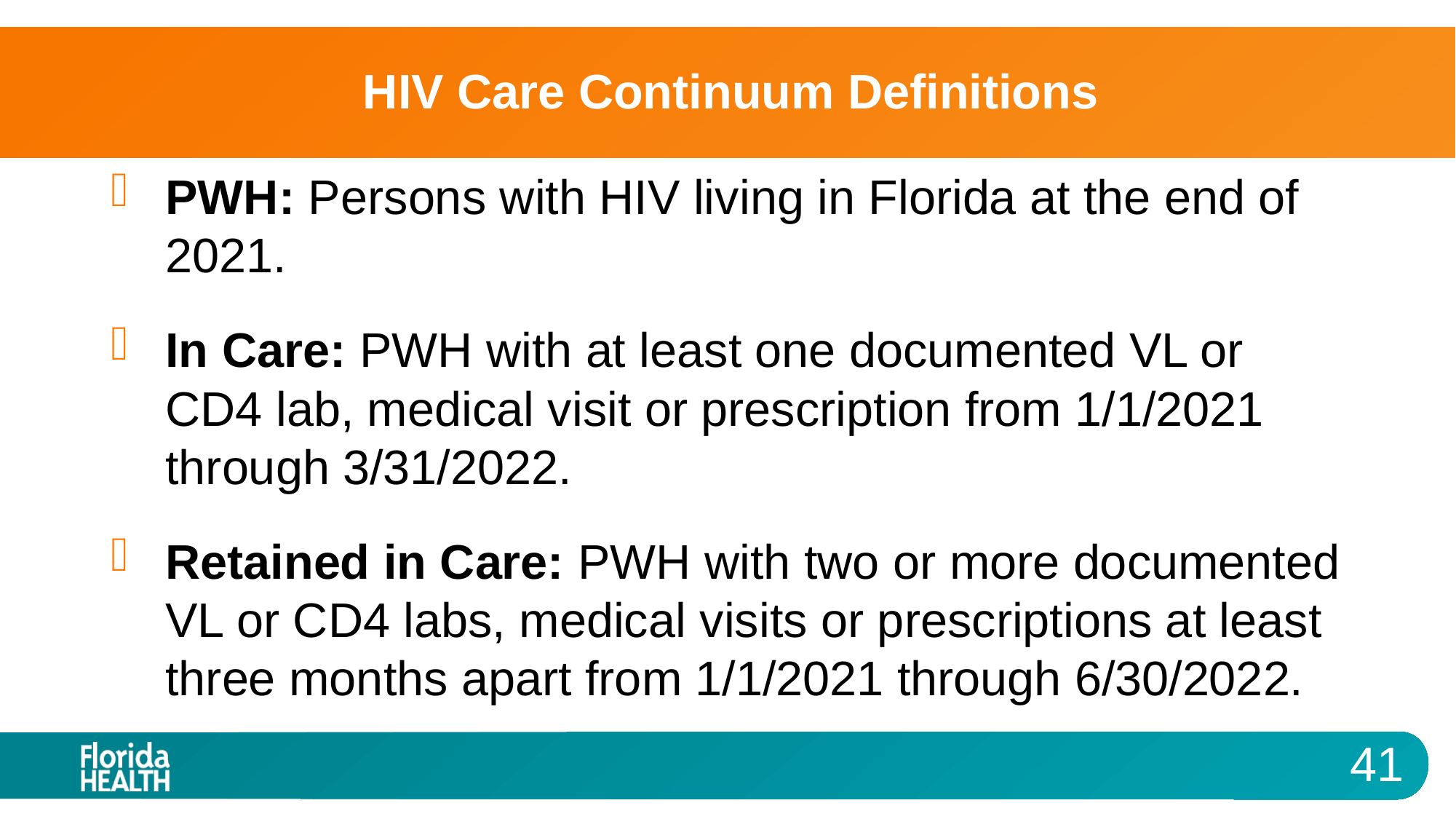

# HIV Care Continuum Definitions
PWH: Persons with HIV living in Florida at the end of 2021.
In Care: PWH with at least one documented VL or CD4 lab, medical visit or prescription from 1/1/2021 through 3/31/2022.
Retained in Care: PWH with two or more documented VL or CD4 labs, medical visits or prescriptions at least three months apart from 1/1/2021 through 6/30/2022.